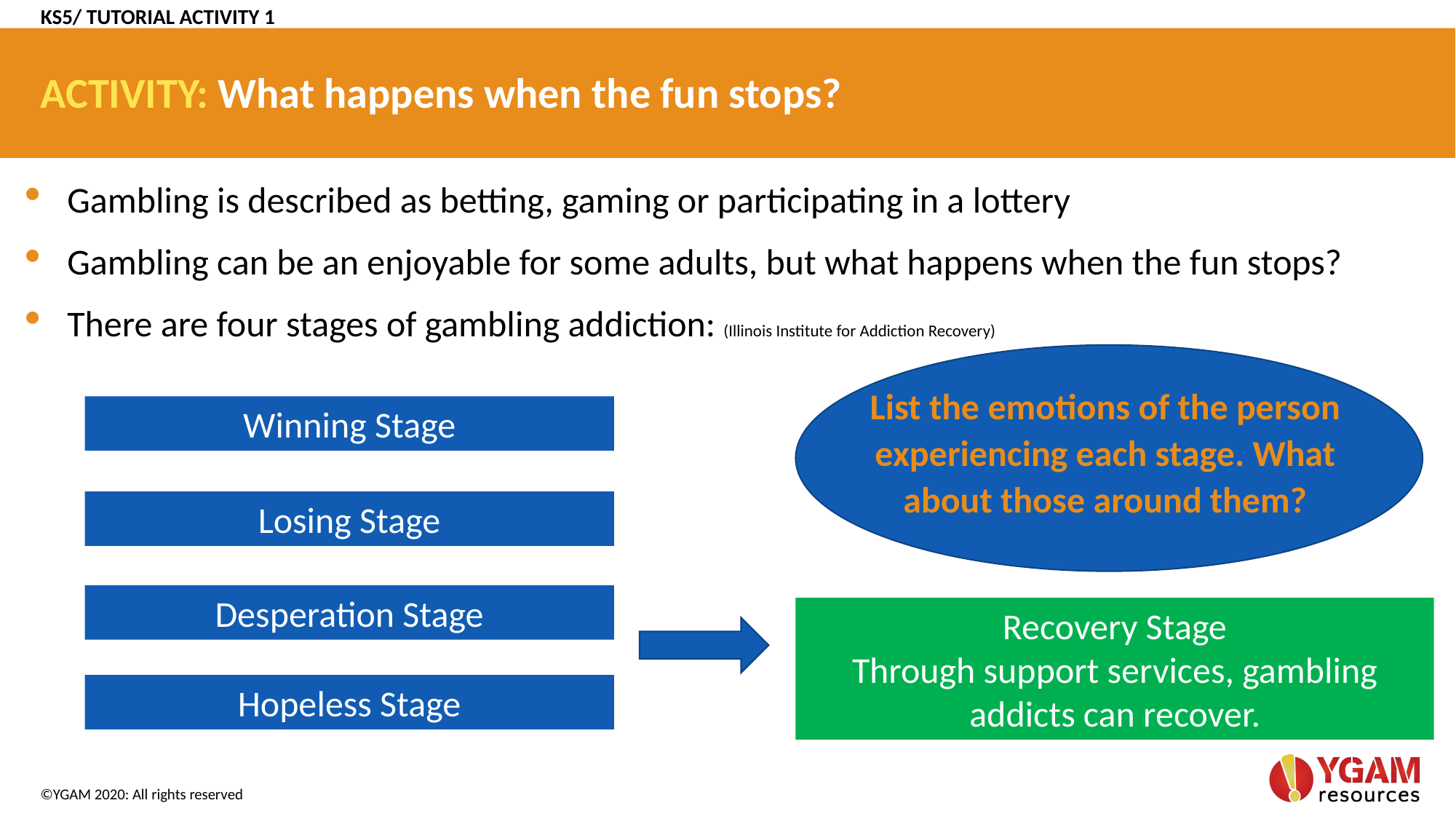

KS5/ TUTORIAL ACTIVITY 1
# ACTIVITY: What happens when the fun stops?
Gambling is described as betting, gaming or participating in a lottery
Gambling can be an enjoyable for some adults, but what happens when the fun stops?
There are four stages of gambling addiction: (Illinois Institute for Addiction Recovery)

List the emotions of the person experiencing each stage. What about those around them?

Winning Stage
Losing Stage
Desperation Stage
Recovery Stage
Through support services, gambling addicts can recover.

Hopeless Stage